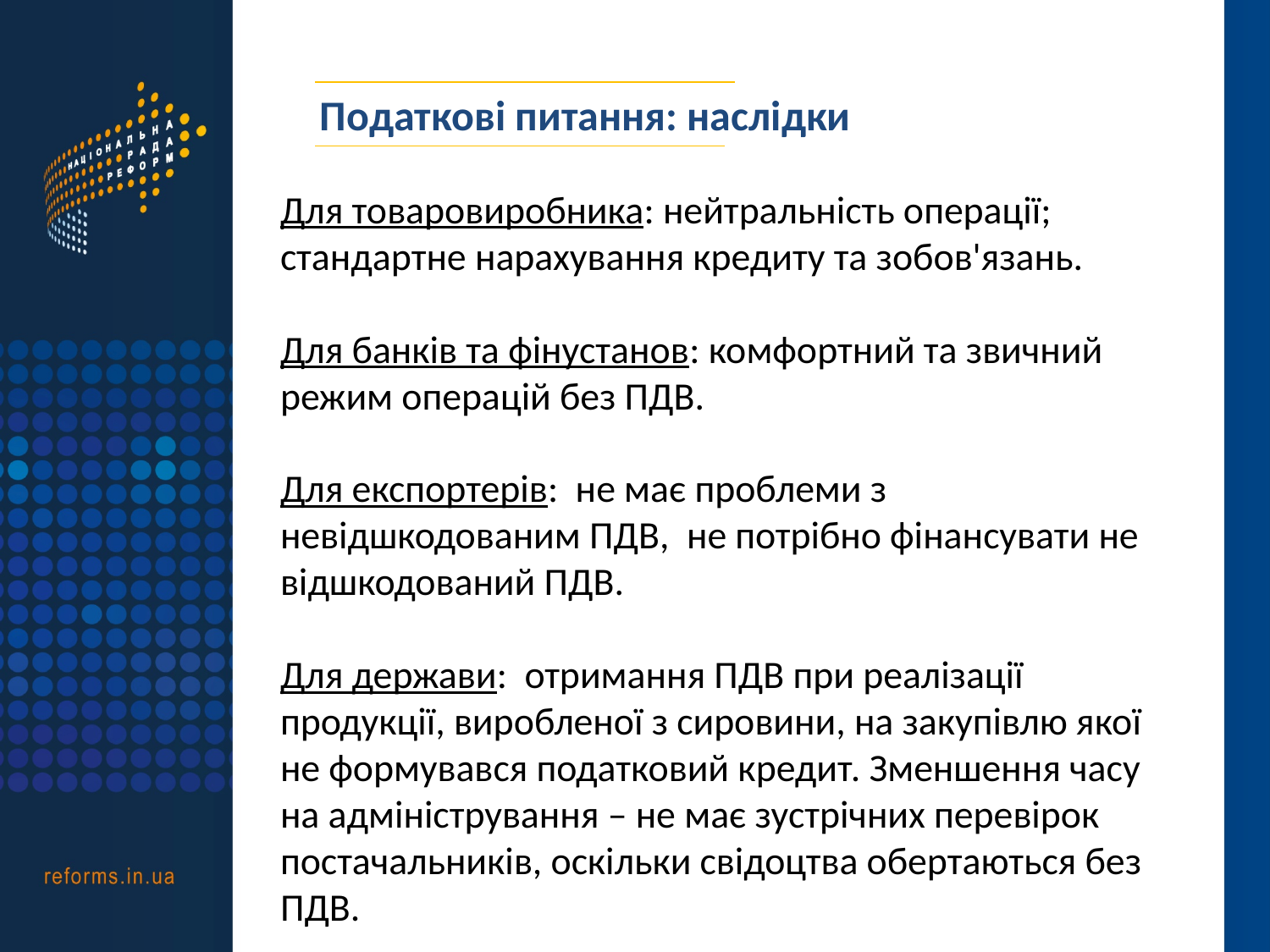

Податкові питання: наслідки
Для товаровиробника: нейтральність операції; стандартне нарахування кредиту та зобов'язань.

Для банків та фінустанов: комфортний та звичний режим операцій без ПДВ.

Для експортерів:  не має проблеми з невідшкодованим ПДВ,  не потрібно фінансувати не відшкодований ПДВ.

Для держави:  отримання ПДВ при реалізації продукції, виробленої з сировини, на закупівлю якої не формувався податковий кредит. Зменшення часу на адміністрування – не має зустрічних перевірок постачальників, оскільки свідоцтва обертаються без ПДВ.